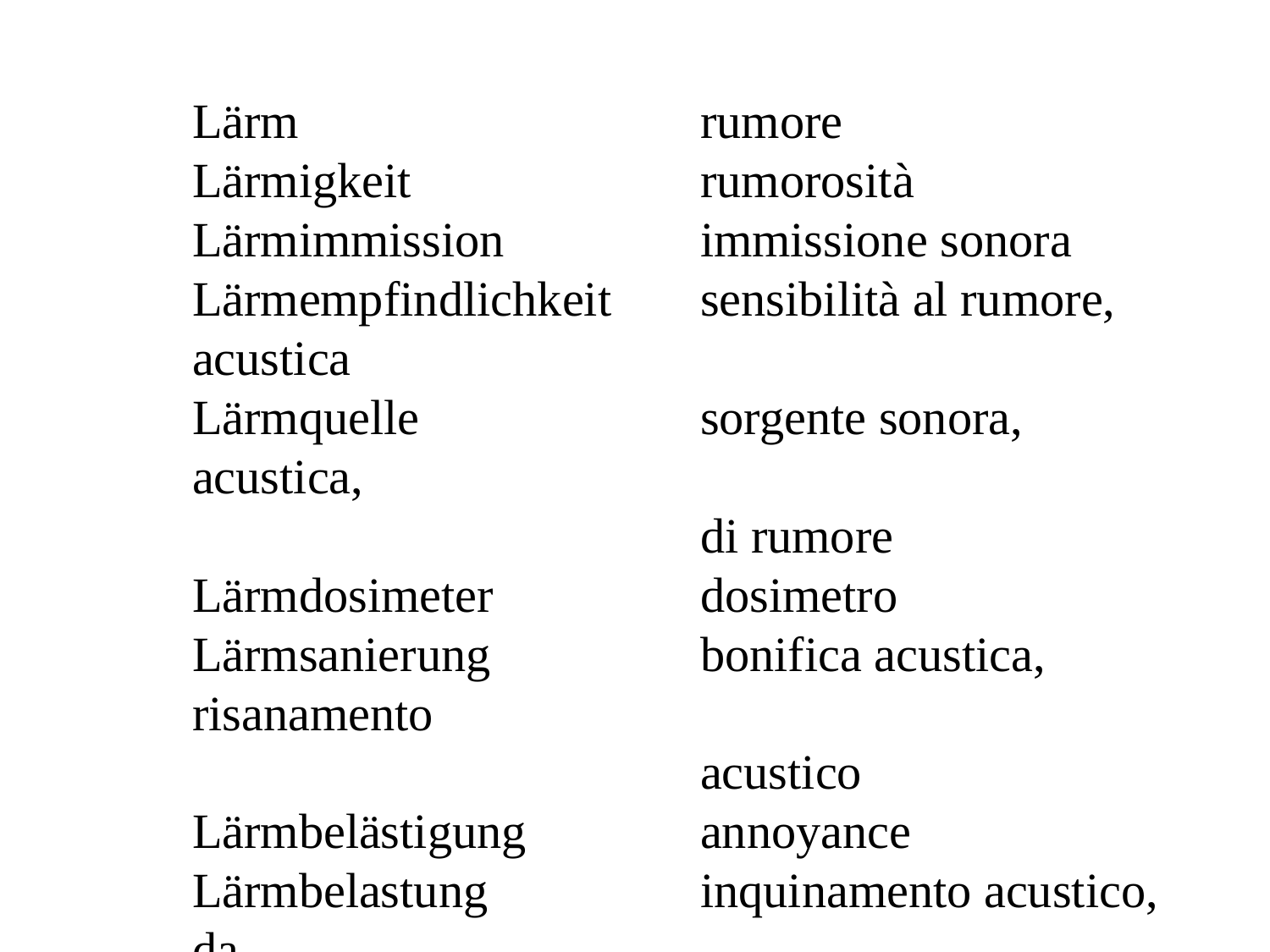

Lärm 				rumore
Lärmigkeit 			rumorosità
Lärmimmission 		immissione sonora
Lärmempfindlichkeit 	sensibilità al rumore, acustica
Lärmquelle 			sorgente sonora, acustica,
	 			di rumore
Lärmdosimeter 		dosimetro
Lärmsanierung 		bonifica acustica, risanamento
				acustico
Lärmbelästigung 		annoyance
Lärmbelastung 		inquinamento acustico, da
				rumore, sonoro
Lärmschwerhörigkeit 	ipoacusia da rumore